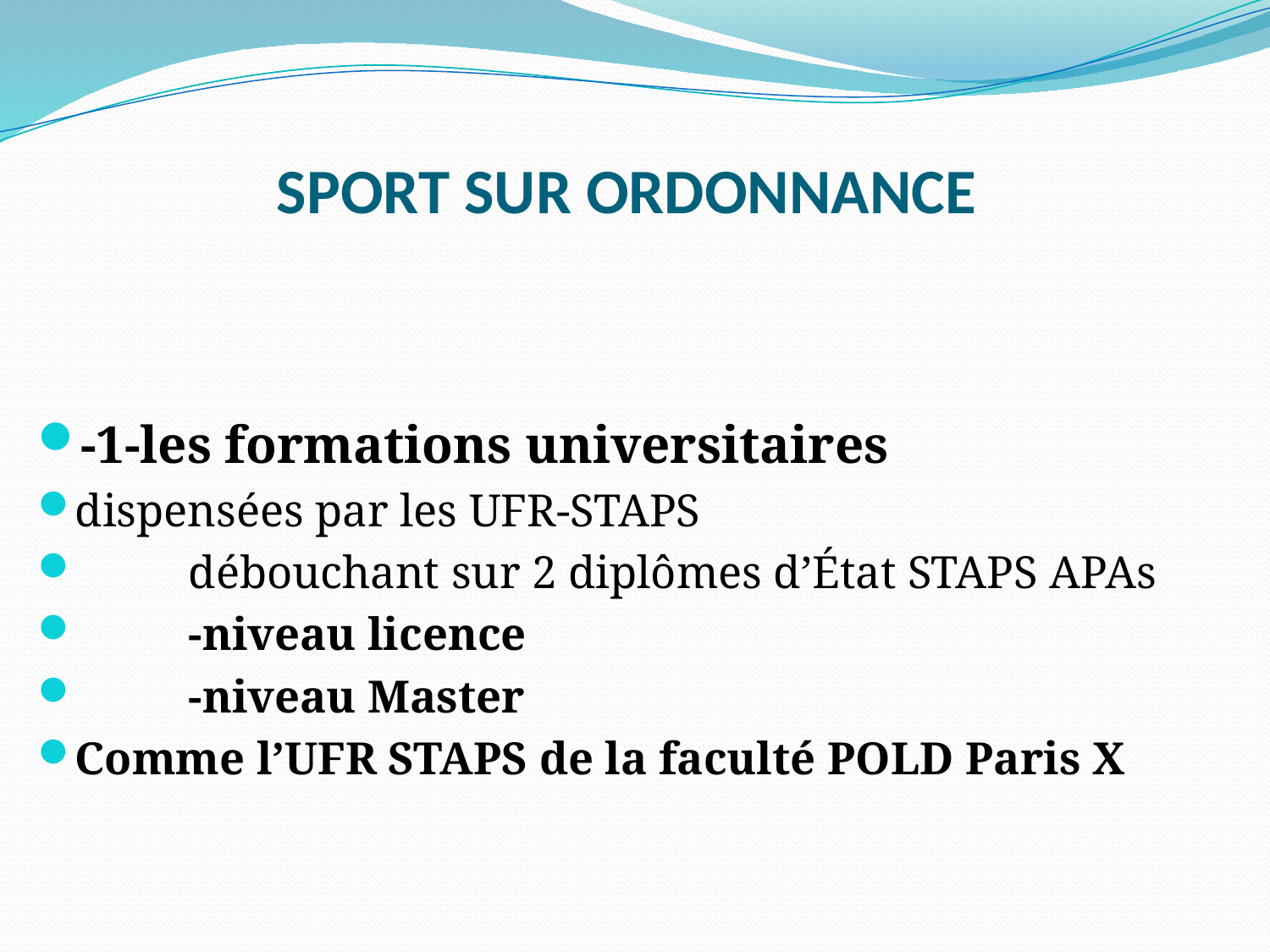

# SPORT SUR ORDONNANCE
-1-les formations universitaires
dispensées par les UFR-STAPS
	débouchant sur 2 diplômes d’État STAPS APAs
			-niveau licence
			-niveau Master
Comme l’UFR STAPS de la faculté POLD Paris X